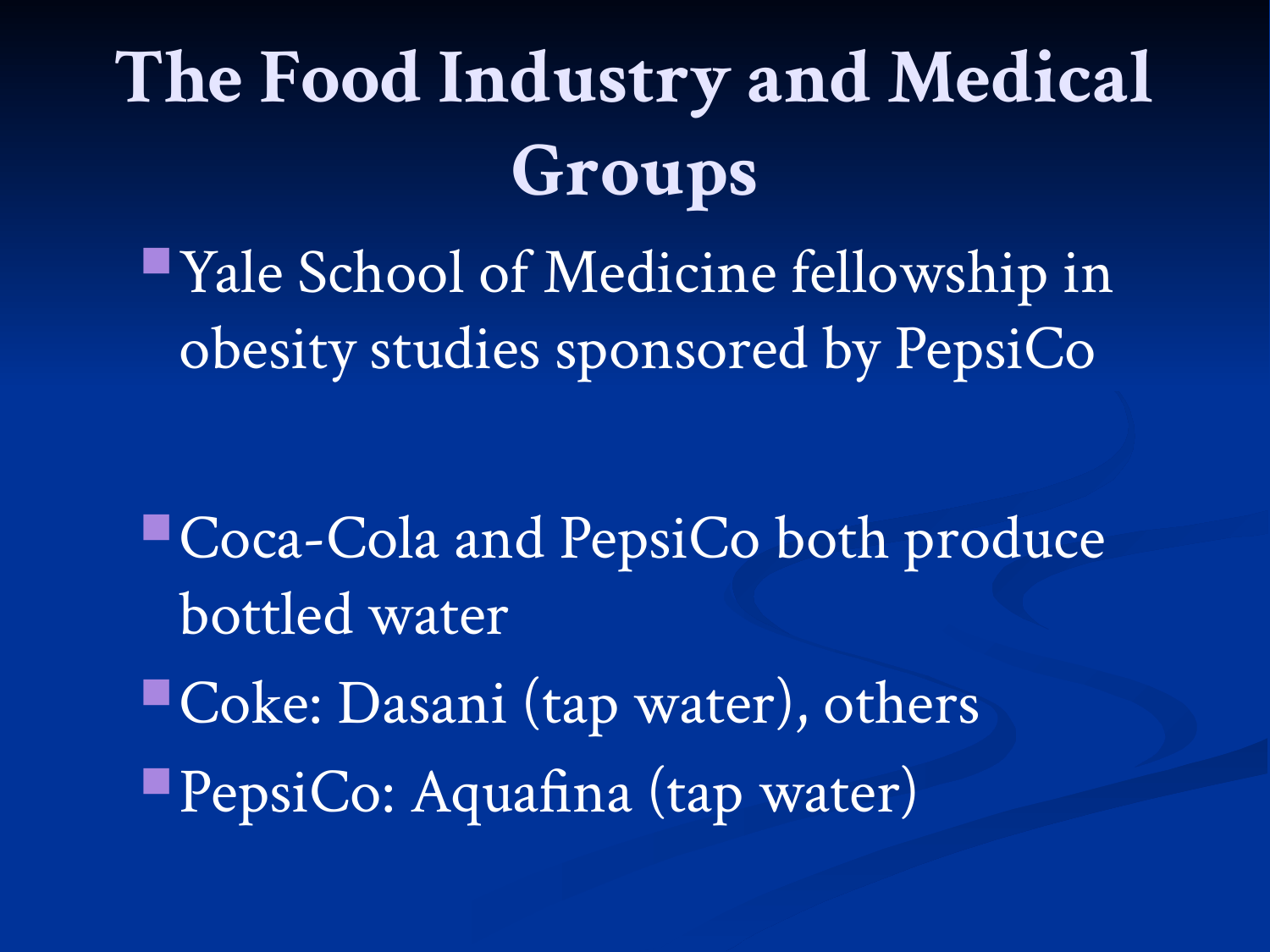

# The Food Industry and Medical Groups
Yale School of Medicine fellowship in obesity studies sponsored by PepsiCo

Coca-Cola and PepsiCo both produce bottled water
Coke: Dasani (tap water), others
PepsiCo: Aquafina (tap water)